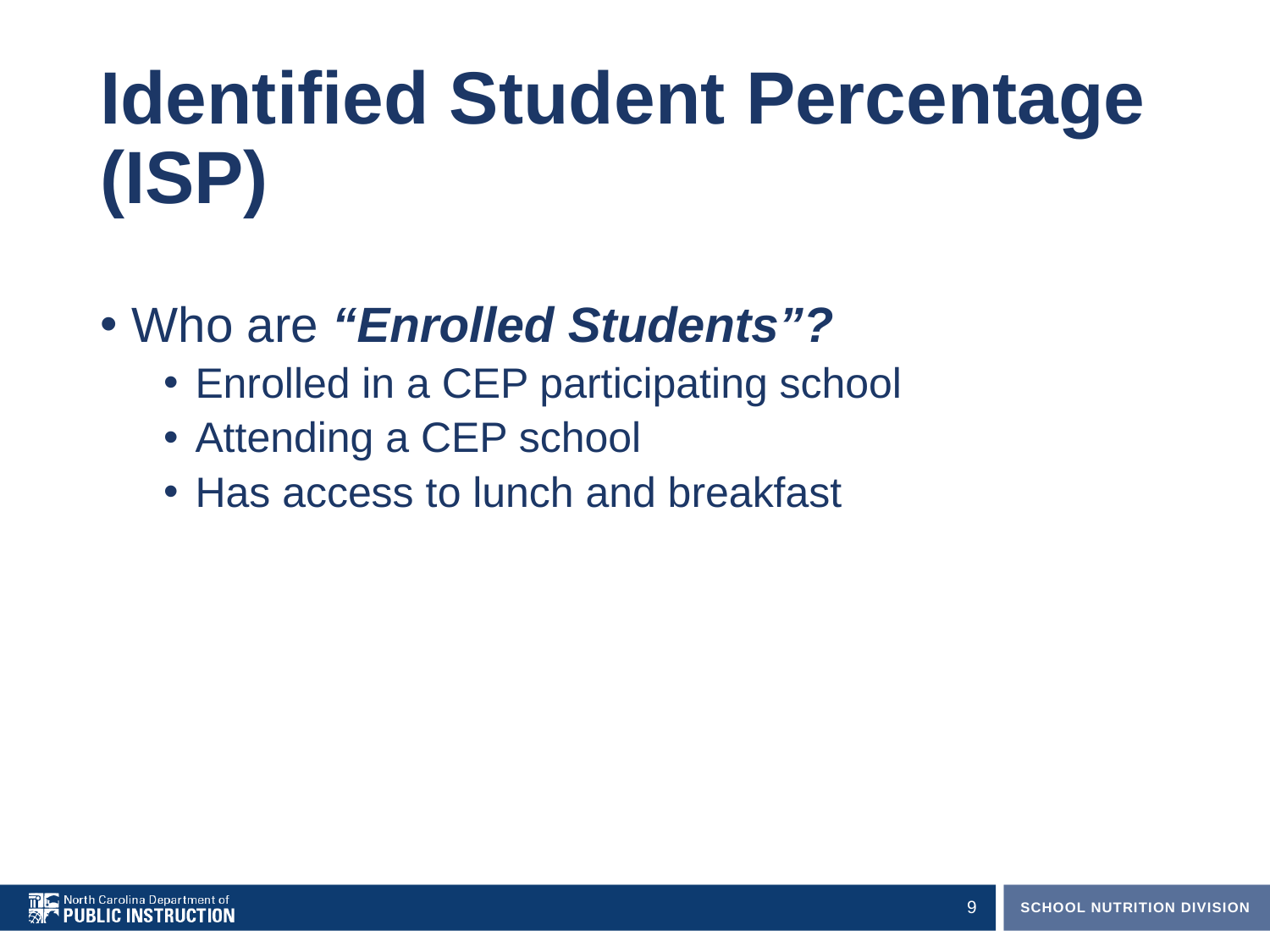

# Identified Student Percentage (ISP)
Who are “Enrolled Students”?
Enrolled in a CEP participating school
Attending a CEP school
Has access to lunch and breakfast
9